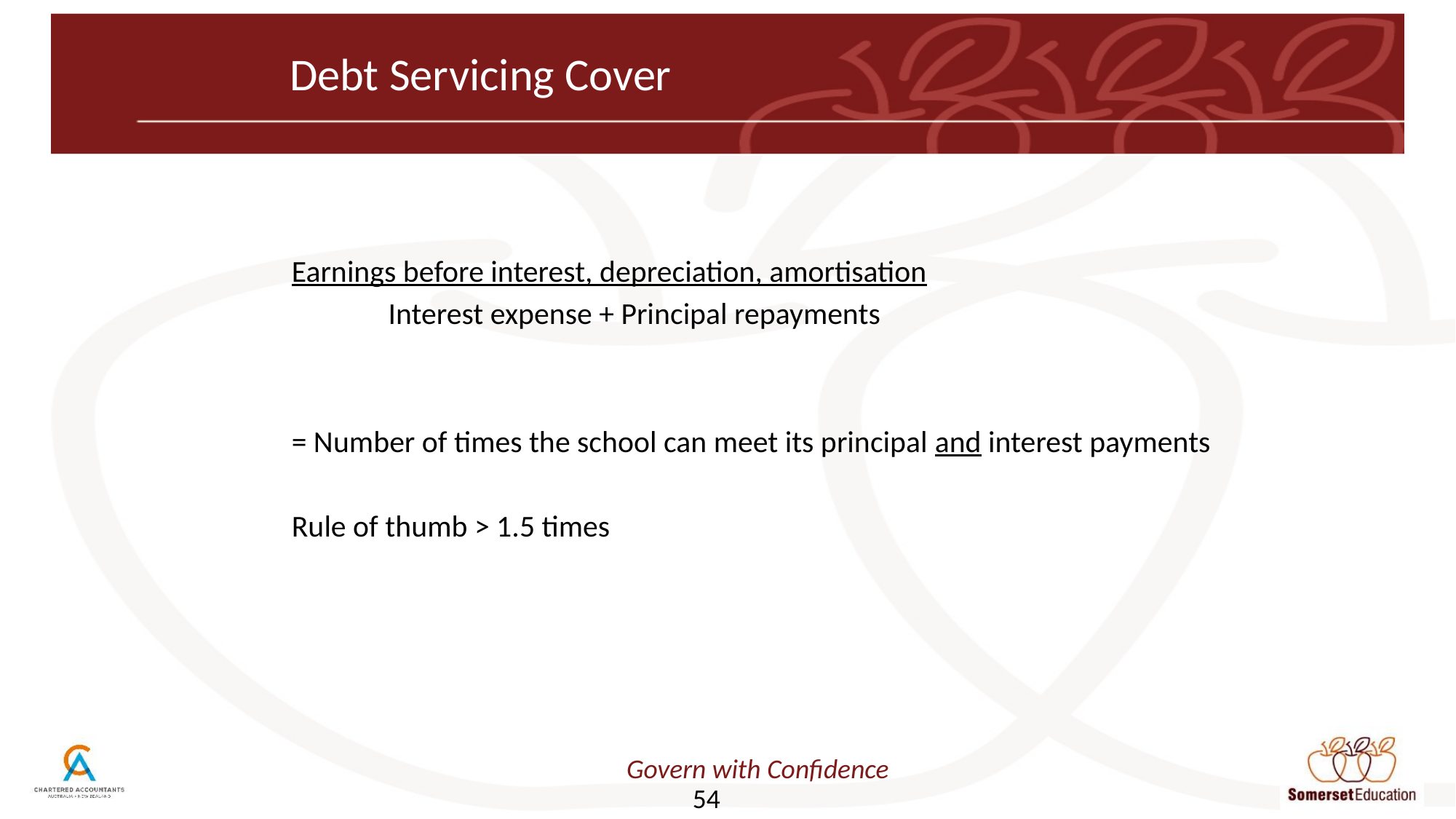

# Debt Servicing Cover
Earnings before interest, depreciation, amortisation
              Interest expense + Principal repayments

= Number of times the school can meet its principal and interest payments

Rule of thumb > 1.5 times
54